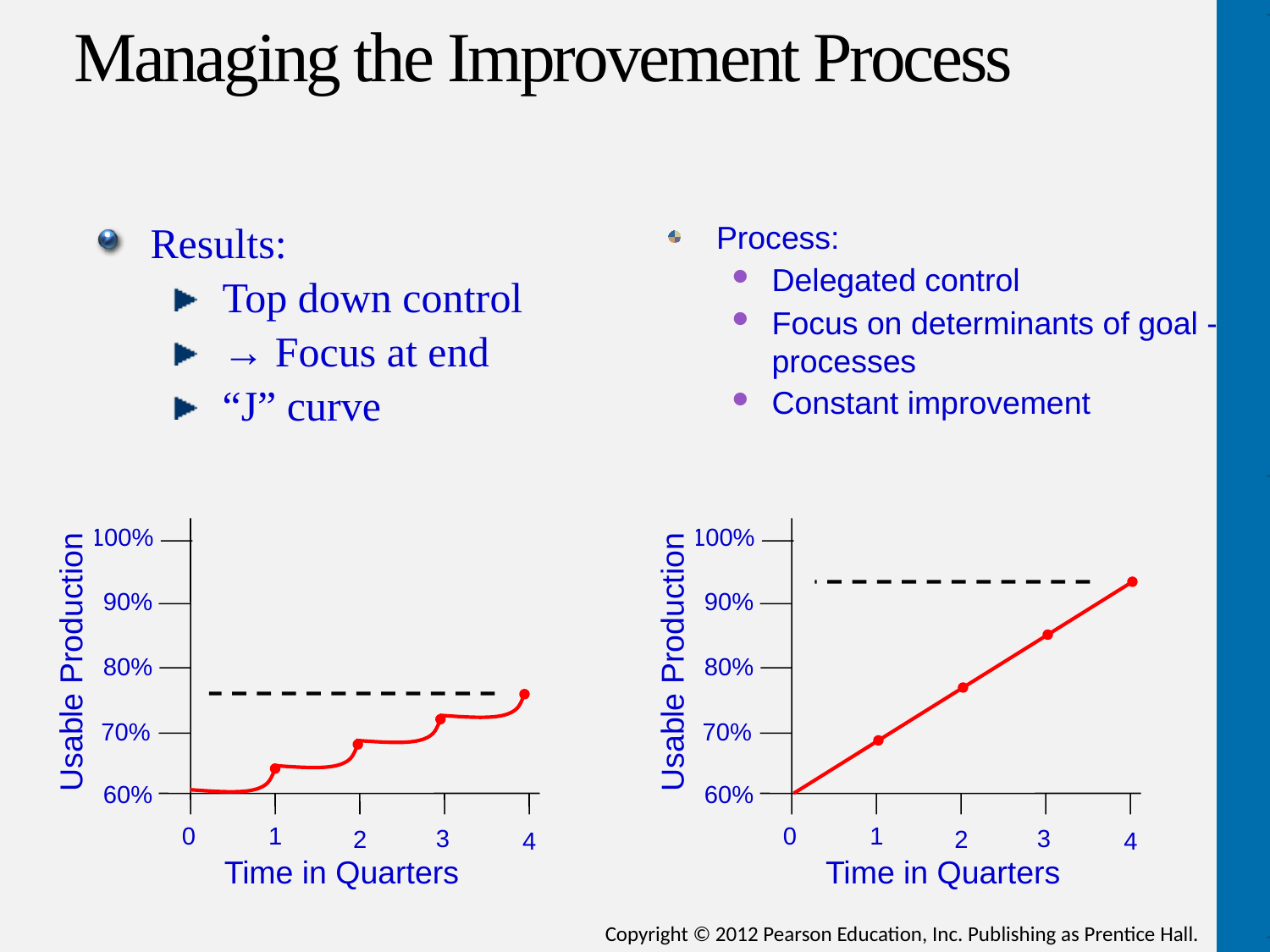

# Managing the Improvement Process
Process:
Delegated control
Focus on determinants of goal - processes
Constant improvement
Results:
Top down control
→ Focus at end
“J” curve
100%
100%

90%
90%

Usable Production
Usable Production

80%
80%

70%
70%

60%
60%

0
1
0
1
3
3
2
2
4
4
Time in Quarters
Time in Quarters